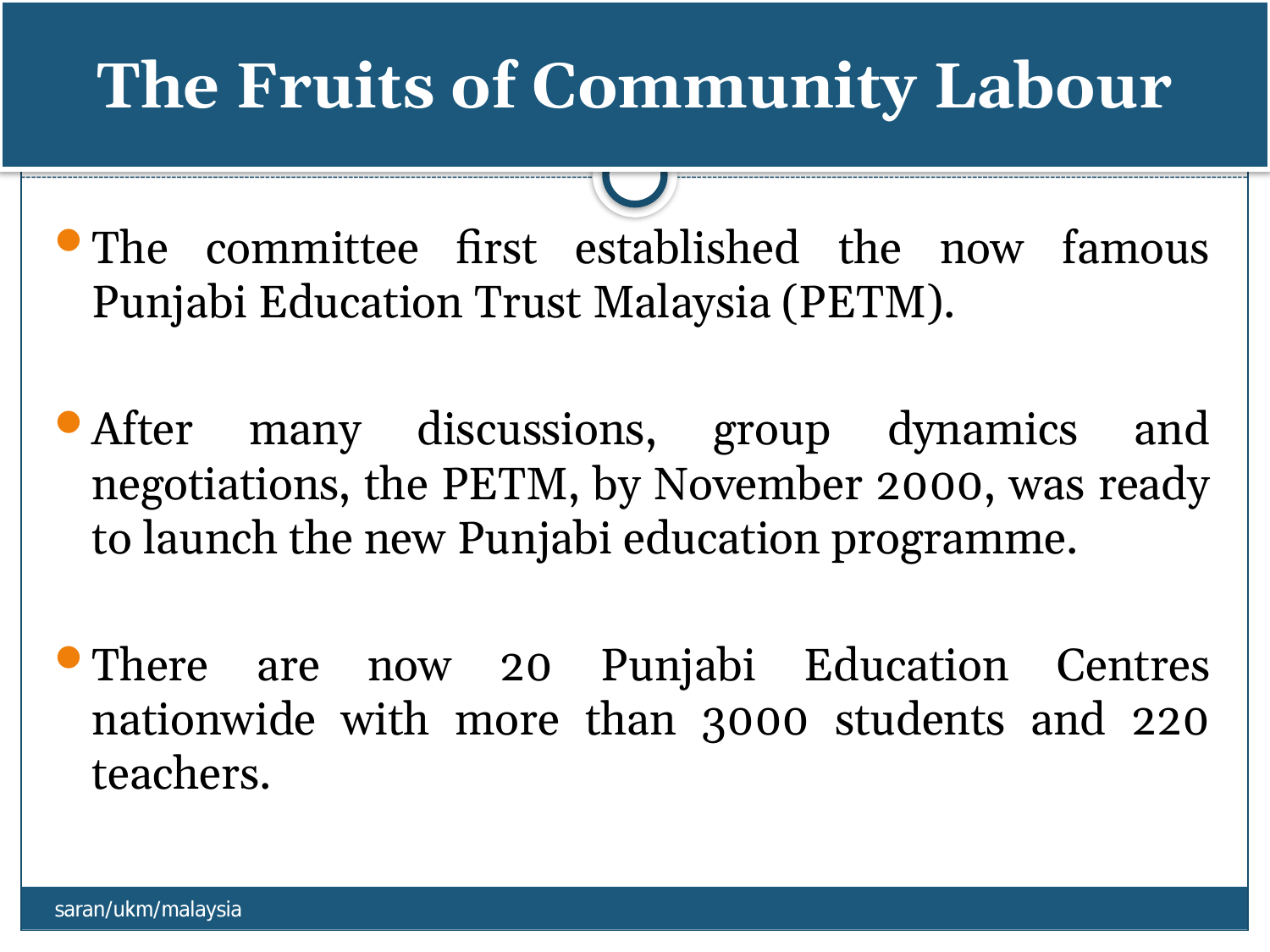

# The Fruits of Community Labour
The committee first established the now famous Punjabi Education Trust Malaysia (PETM).

After many discussions, group dynamics and negotiations, the PETM, by November 2000, was ready to launch the new Punjabi education programme.

There are now 20 Punjabi Education Centres nationwide with more than 3000 students and 220 teachers.

saran/ukm/malaysia